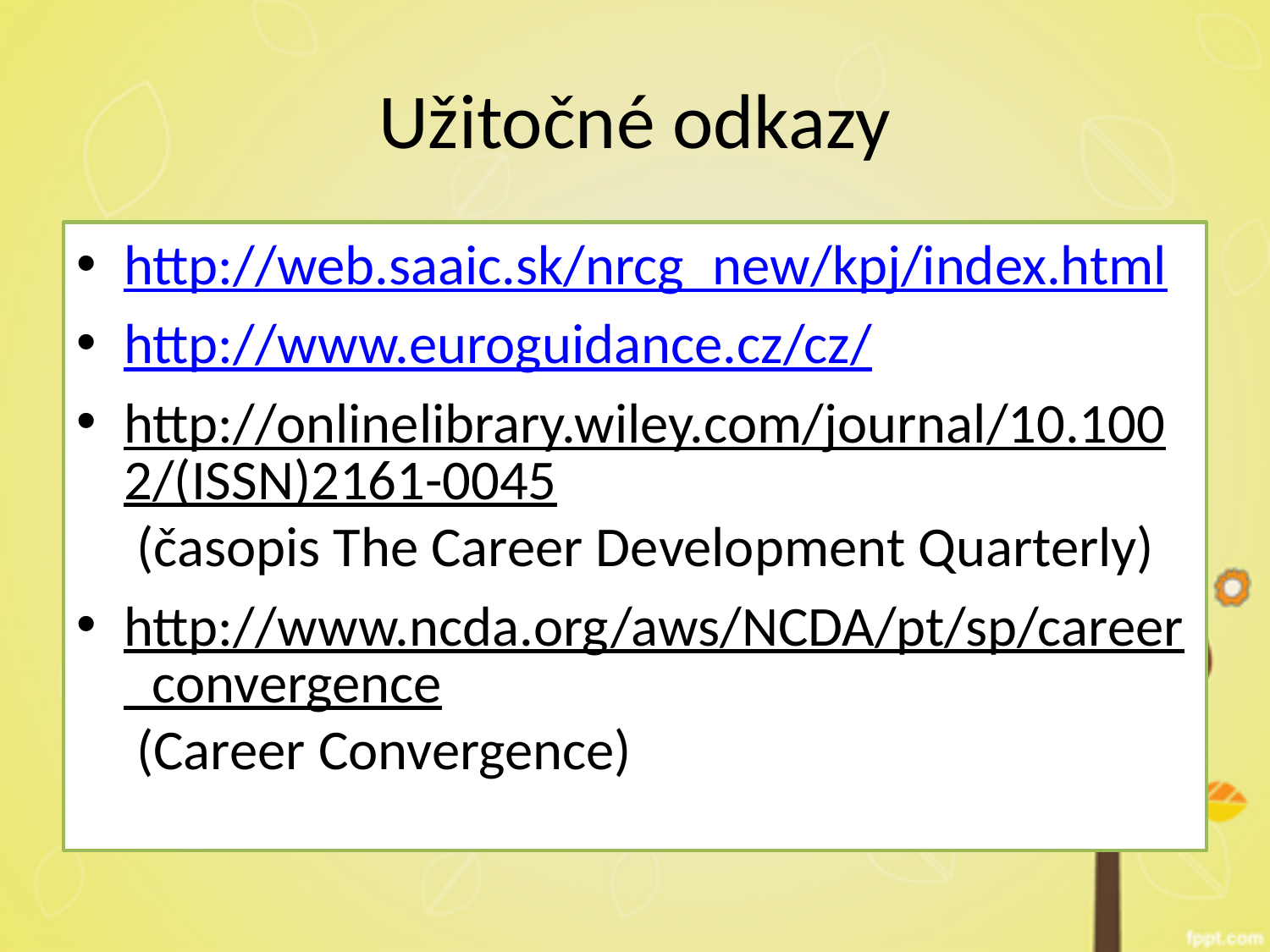

# Užitočné odkazy
http://web.saaic.sk/nrcg_new/kpj/index.html
http://www.euroguidance.cz/cz/
http://onlinelibrary.wiley.com/journal/10.1002/(ISSN)2161-0045 (časopis The Career Development Quarterly)
http://www.ncda.org/aws/NCDA/pt/sp/career_convergence (Career Convergence)